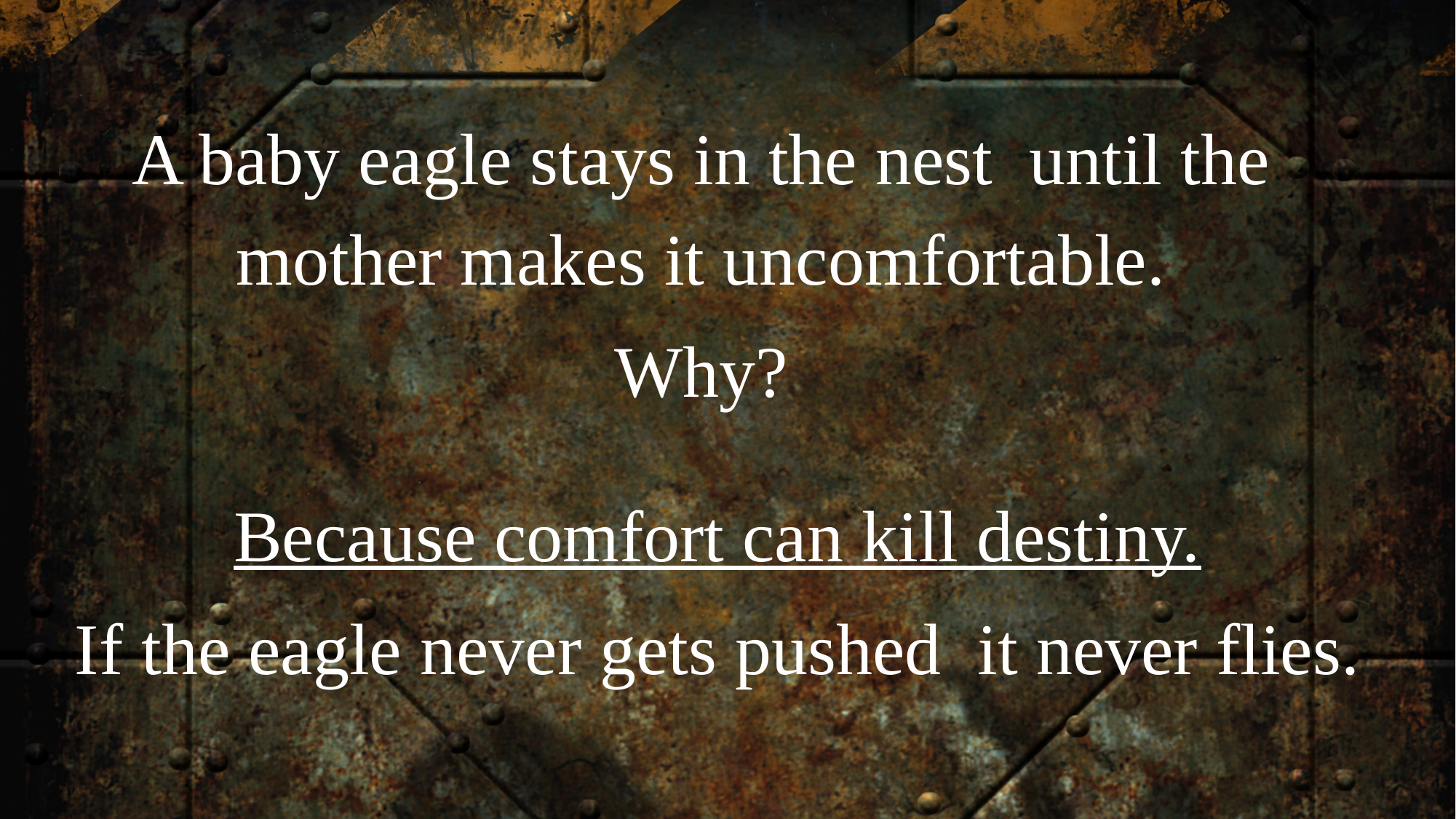

A baby eagle stays in the nest  until the mother makes it uncomfortable.
Why?
Because comfort can kill destiny.
If the eagle never gets pushed  it never flies.